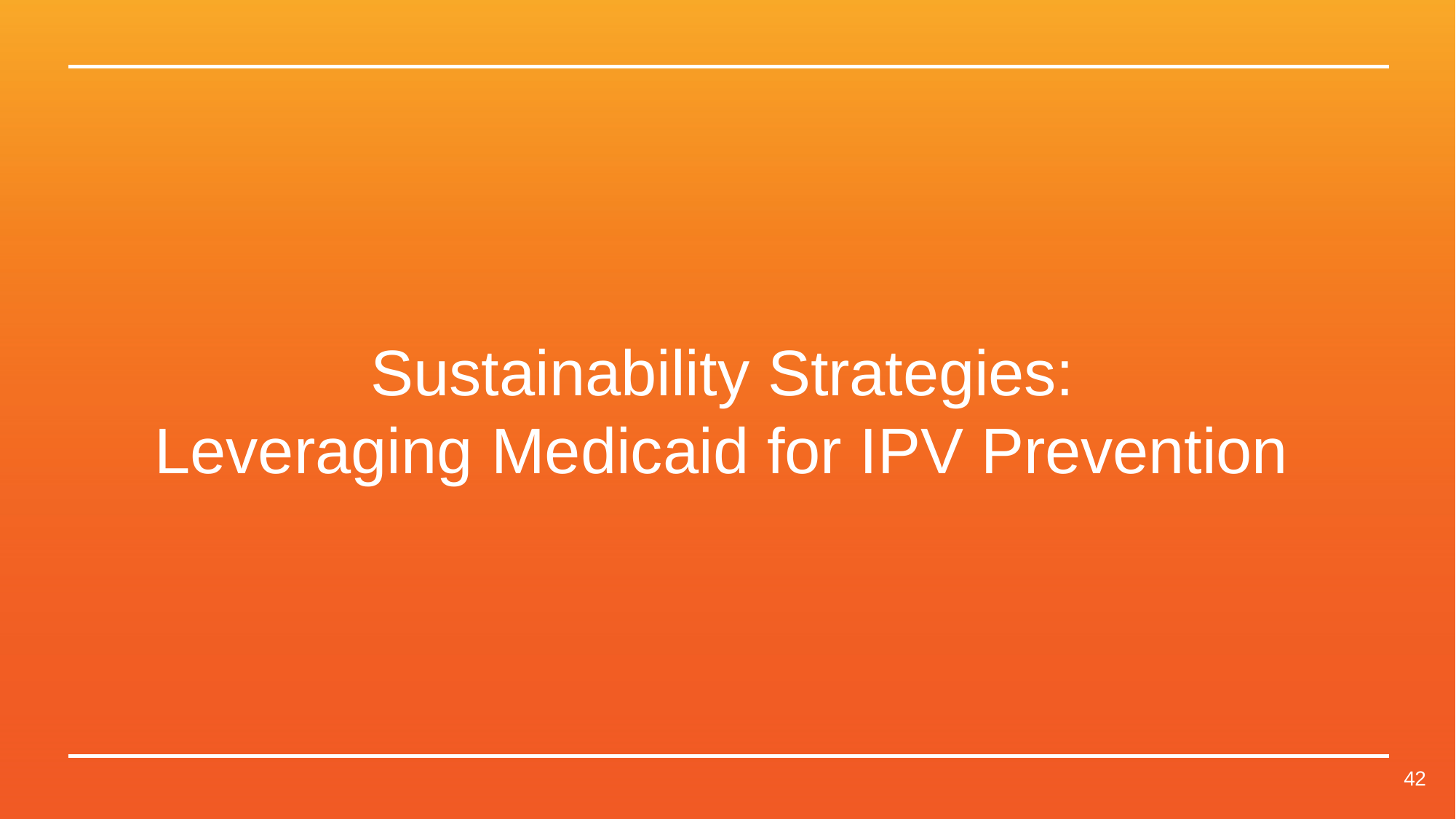

# Sustainability Strategies: Leveraging Medicaid for IPV Prevention
42